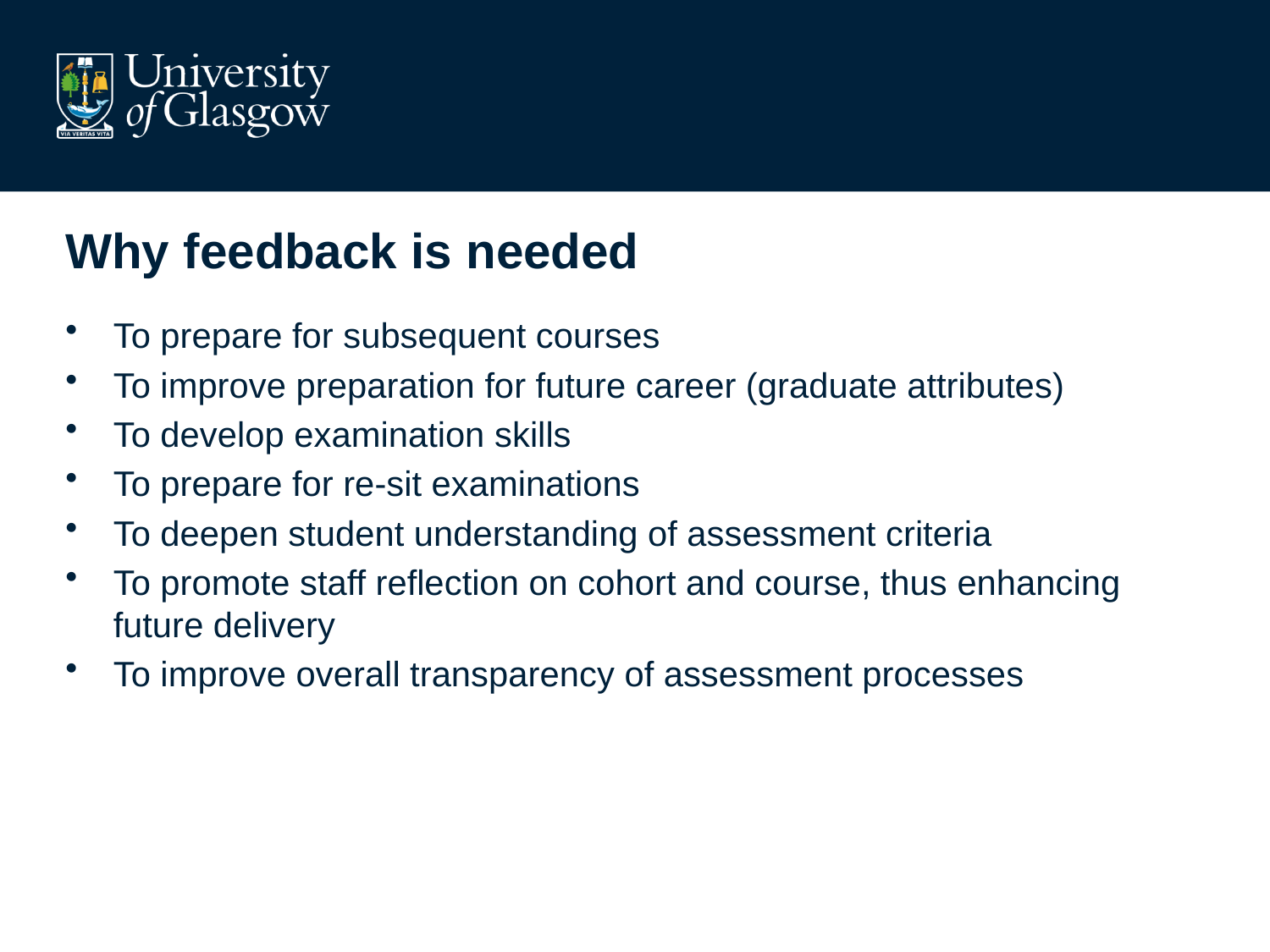

# Why feedback is needed
To prepare for subsequent courses
To improve preparation for future career (graduate attributes)
To develop examination skills
To prepare for re-sit examinations
To deepen student understanding of assessment criteria
To promote staff reflection on cohort and course, thus enhancing future delivery
To improve overall transparency of assessment processes